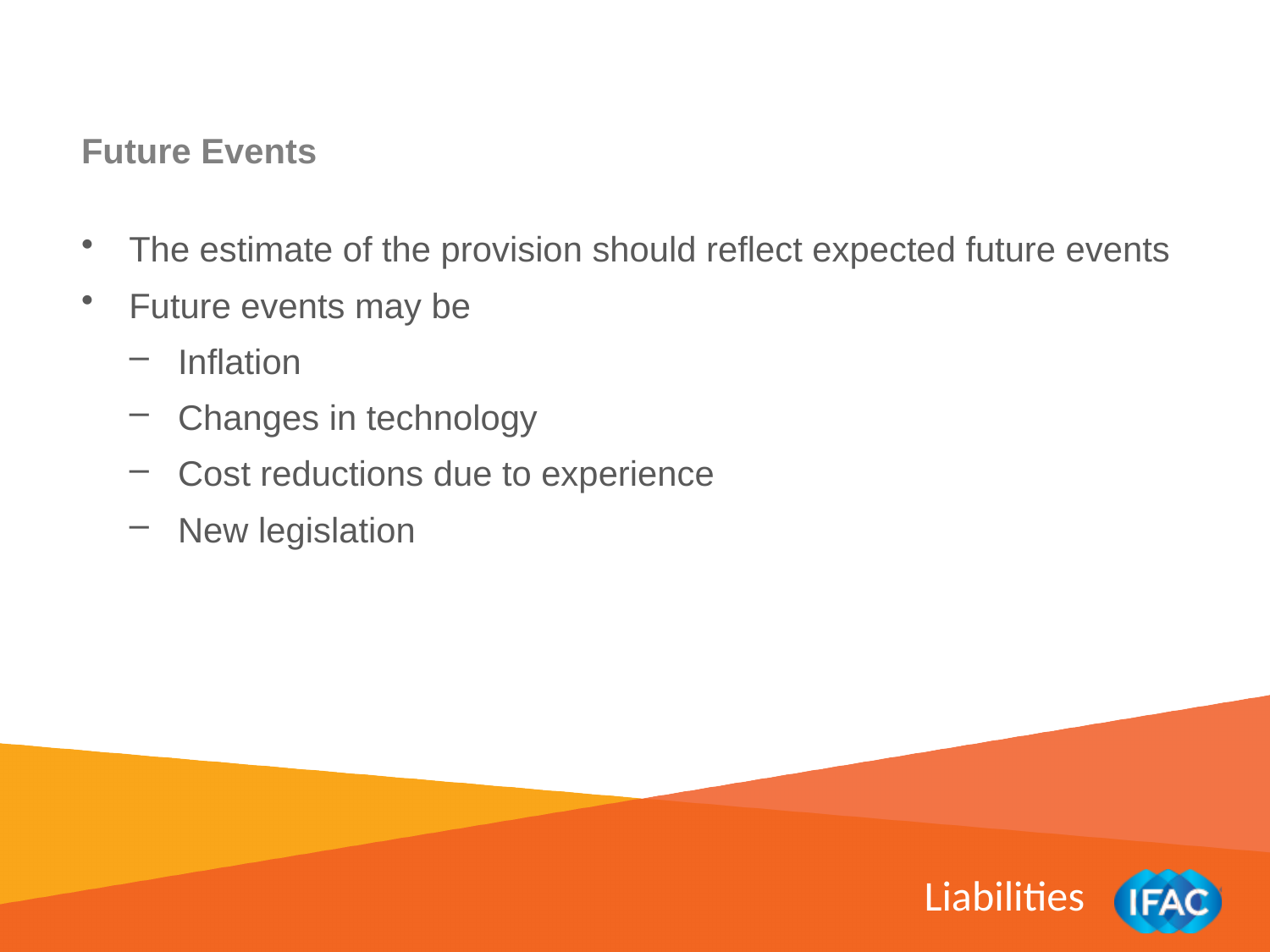

Future Events

The estimate of the provision should reflect expected future events
Future events may be
Inflation
Changes in technology
Cost reductions due to experience
New legislation

Liabilities